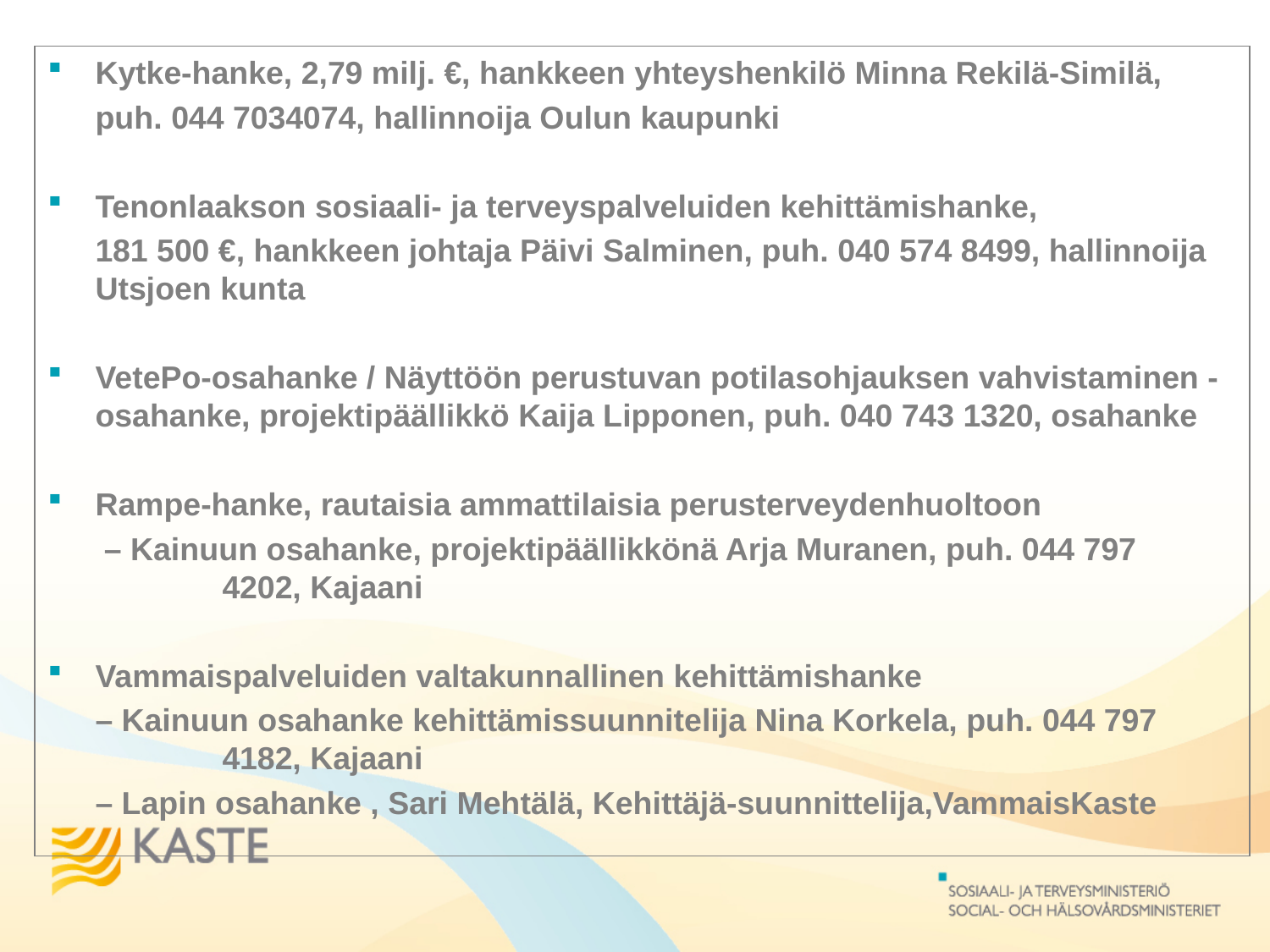

Kytke-hanke, 2,79 milj. €, hankkeen yhteyshenkilö Minna Rekilä-Similä,
	puh. 044 7034074, hallinnoija Oulun kaupunki

Tenonlaakson sosiaali- ja terveyspalveluiden kehittämishanke,
	181 500 €, hankkeen johtaja Päivi Salminen, puh. 040 574 8499, hallinnoija Utsjoen kunta

VetePo-osahanke / Näyttöön perustuvan potilasohjauksen vahvistaminen -osahanke, projektipäällikkö Kaija Lipponen, puh. 040 743 1320, osahanke

Rampe-hanke, rautaisia ammattilaisia perusterveydenhuoltoon
	 – Kainuun osahanke, projektipäällikkönä Arja Muranen, puh. 044 797 	4202, Kajaani

Vammaispalveluiden valtakunnallinen kehittämishanke
	– Kainuun osahanke kehittämissuunnitelija Nina Korkela, puh. 044 797 	4182, Kajaani
	– Lapin osahanke , Sari Mehtälä, Kehittäjä-suunnittelija,VammaisKaste